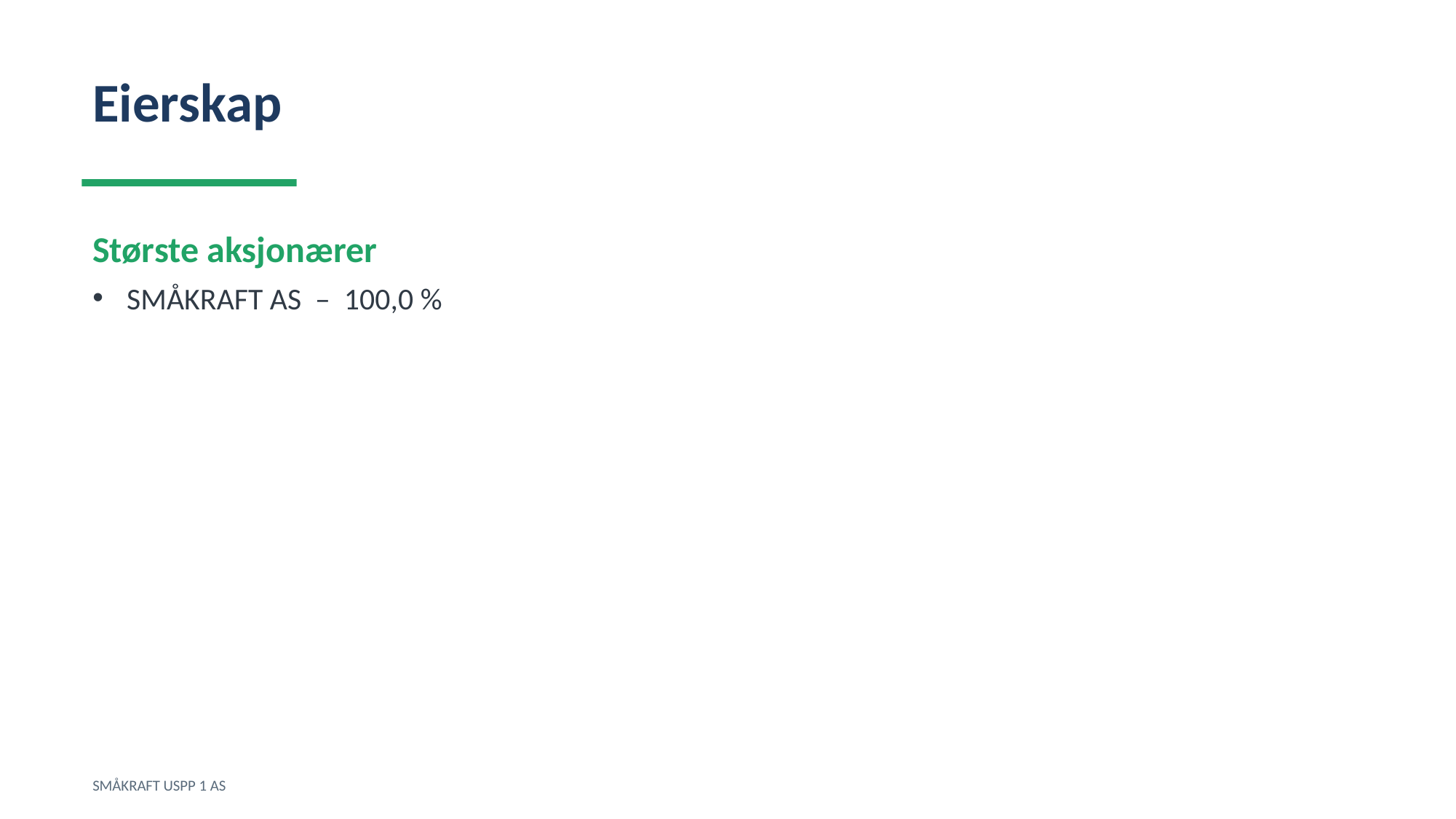

Eierskap

Største aksjonærer
SMÅKRAFT AS  –  100,0 %
SMÅKRAFT USPP 1 AS